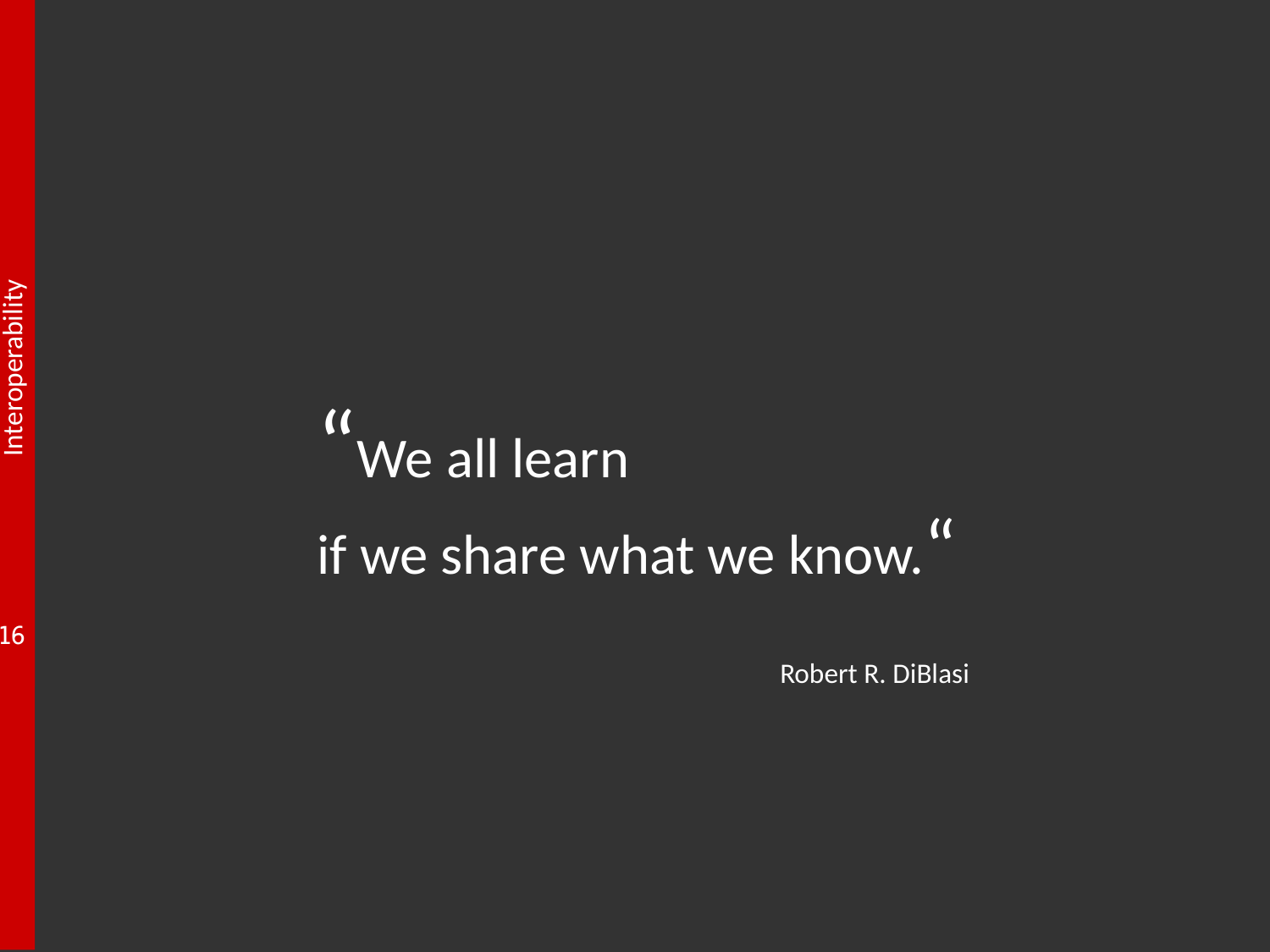

“We all learn
if we share what we know.“
Robert R. DiBlasi